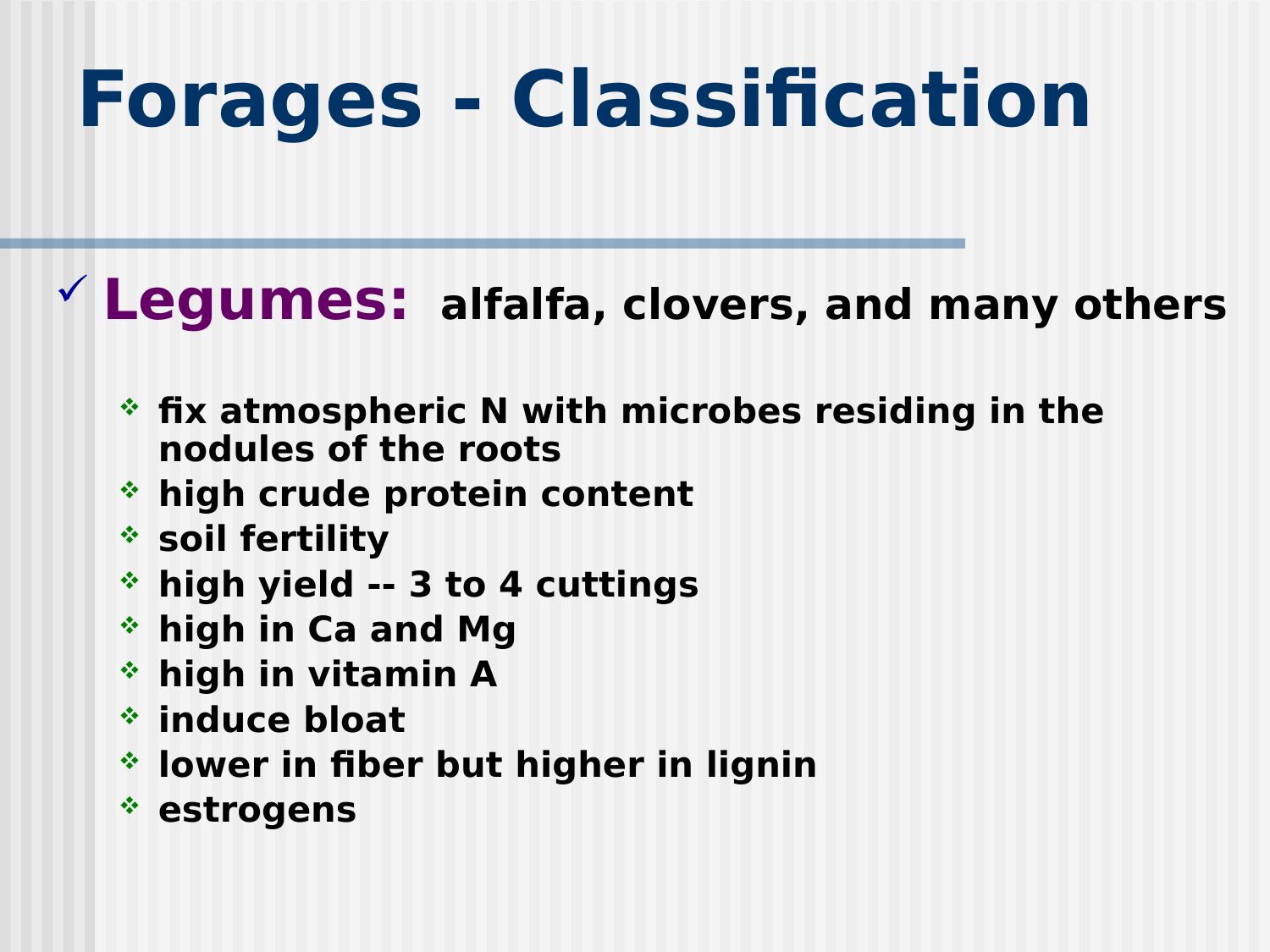

# Forages - Classification
Legumes:  alfalfa, clovers, and many others

fix atmospheric N with microbes residing in the nodules of the roots
high crude protein content
soil fertility
high yield -- 3 to 4 cuttings
high in Ca and Mg
high in vitamin A
induce bloat
lower in fiber but higher in lignin
estrogens